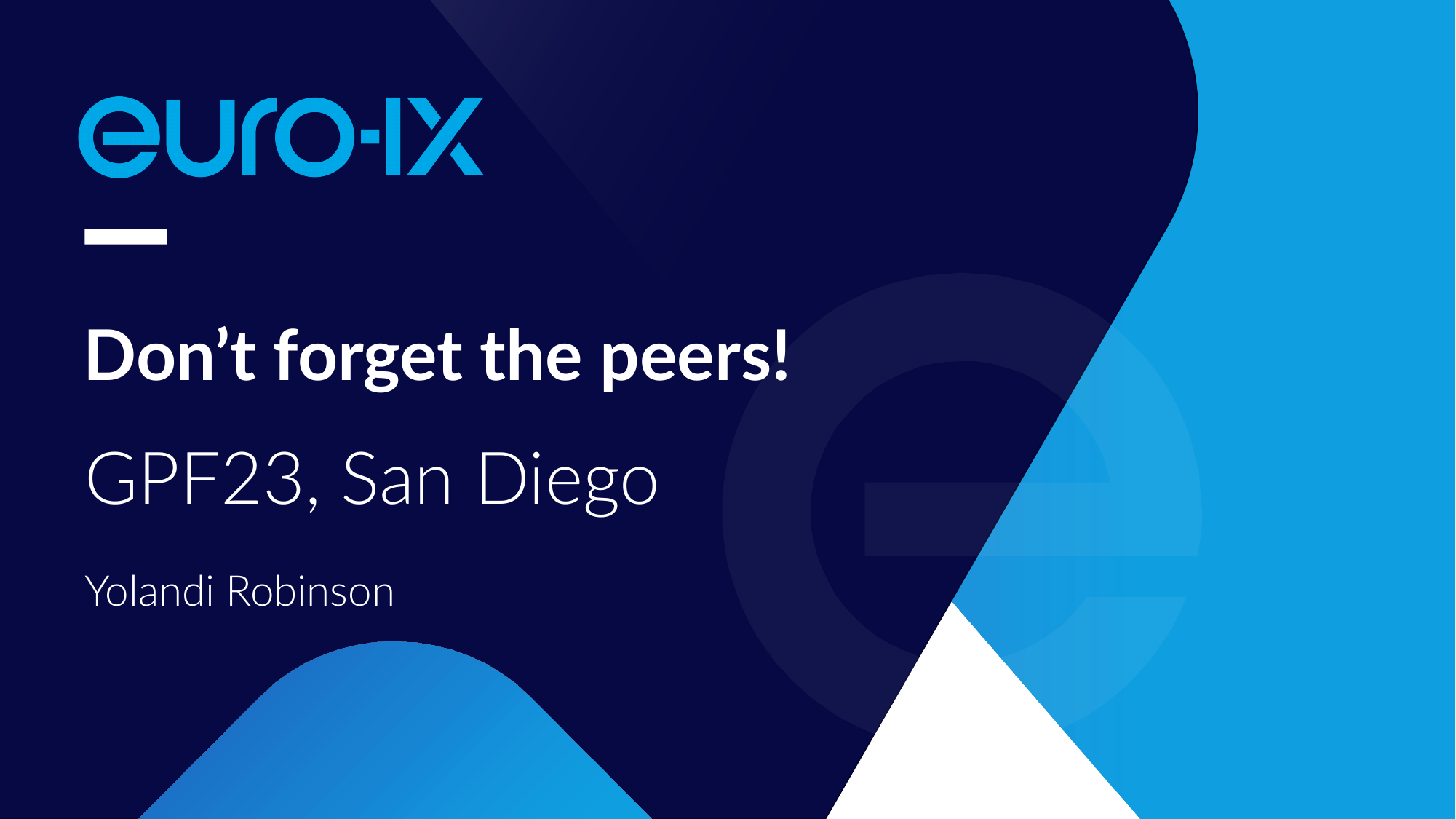

# Don’t forget the peers!
GPF23, San Diego
Yolandi Robinson